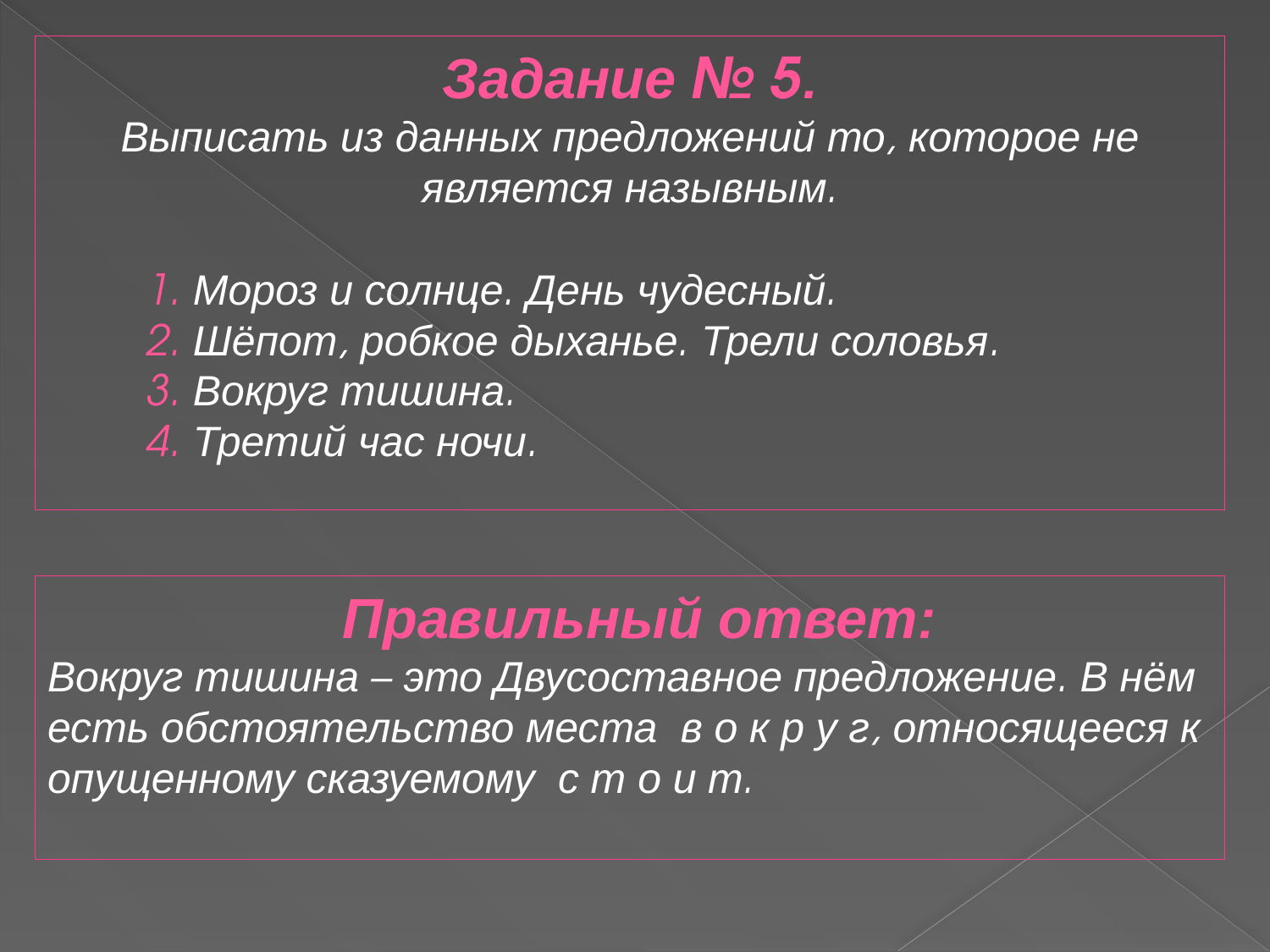

Задание № 5.
Выписать из данных предложений то, которое не является назывным.

1. Мороз и солнце. День чудесный.
2. Шёпот, робкое дыханье. Трели соловья.
3. Вокруг тишина.
4. Третий час ночи.

 Правильный ответ:
Вокруг тишина – это Двусоставное предложение. В нём есть обстоятельство места  в о к р у г, относящееся к опущенному сказуемому  с т о и т.